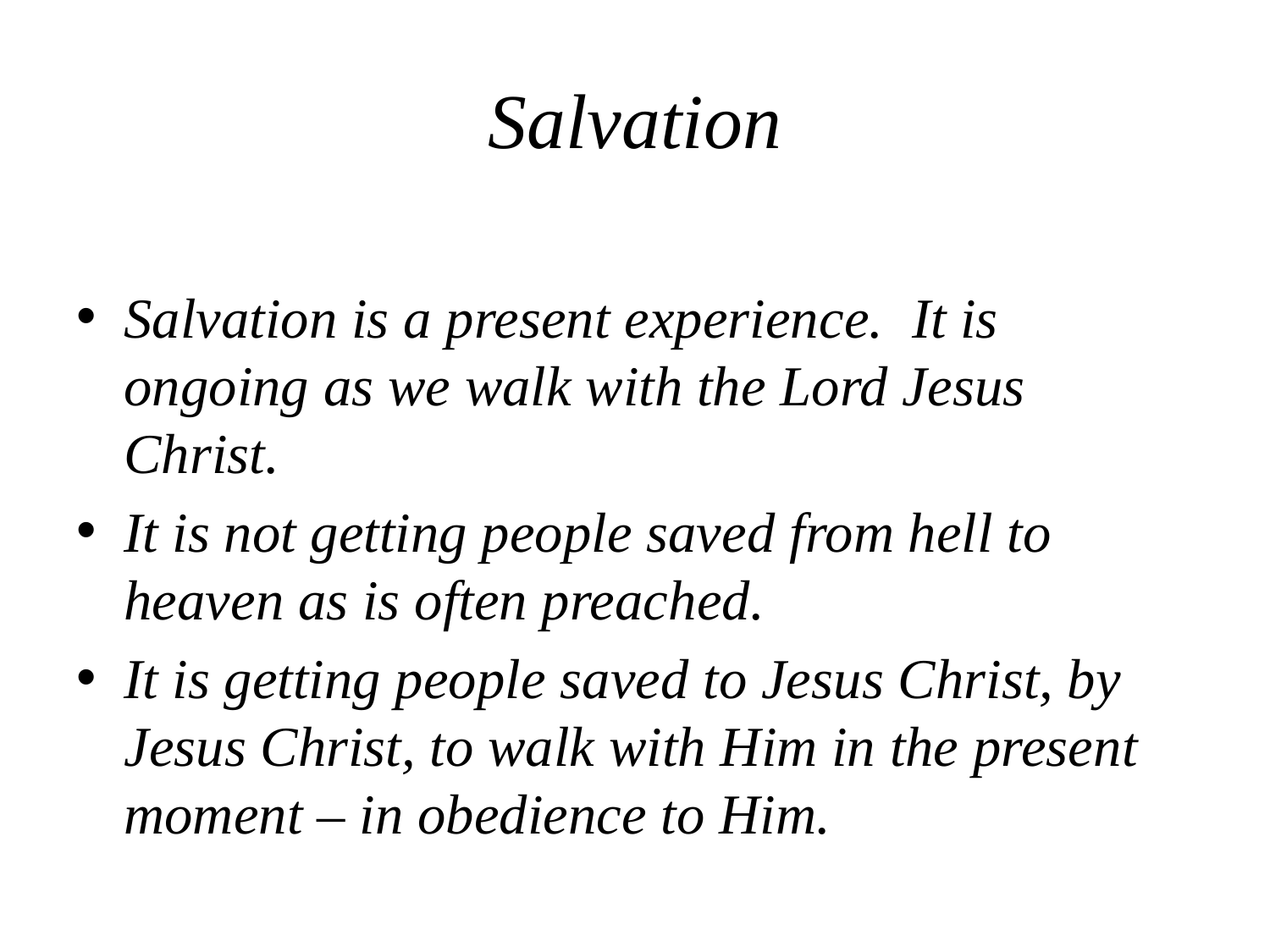

# Salvation
Salvation is a present experience.  It is ongoing as we walk with the Lord Jesus Christ.
It is not getting people saved from hell to heaven as is often preached.
It is getting people saved to Jesus Christ, by Jesus Christ, to walk with Him in the present moment – in obedience to Him.